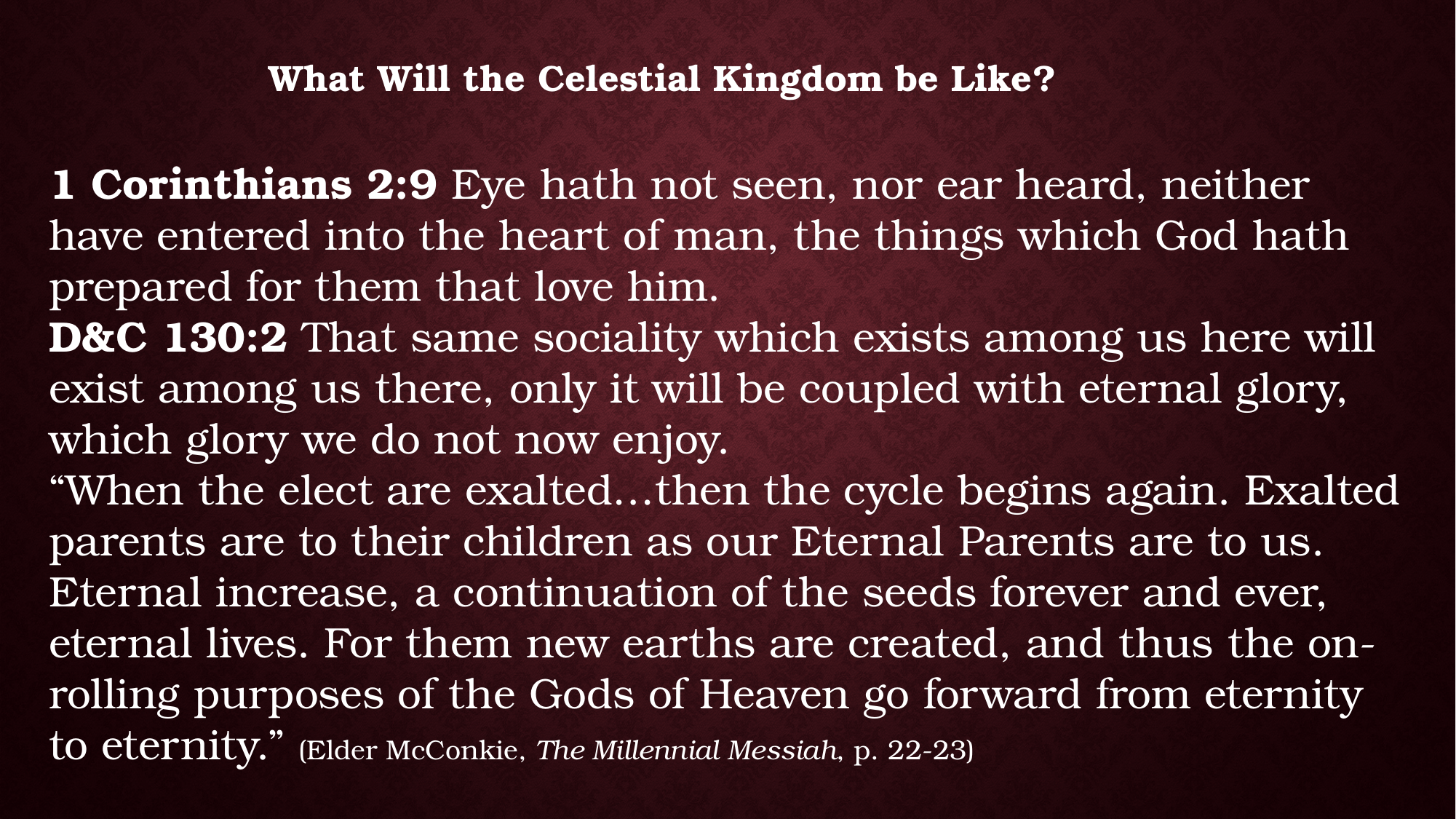

What Will the Celestial Kingdom be Like?
1 Corinthians 2:9 Eye hath not seen, nor ear heard, neither have entered into the heart of man, the things which God hath prepared for them that love him.
D&C 130:2 That same sociality which exists among us here will exist among us there, only it will be coupled with eternal glory, which glory we do not now enjoy.
“When the elect are exalted…then the cycle begins again. Exalted parents are to their children as our Eternal Parents are to us. Eternal increase, a continuation of the seeds forever and ever, eternal lives. For them new earths are created, and thus the on-rolling purposes of the Gods of Heaven go forward from eternity to eternity.” (Elder McConkie, The Millennial Messiah, p. 22-23)